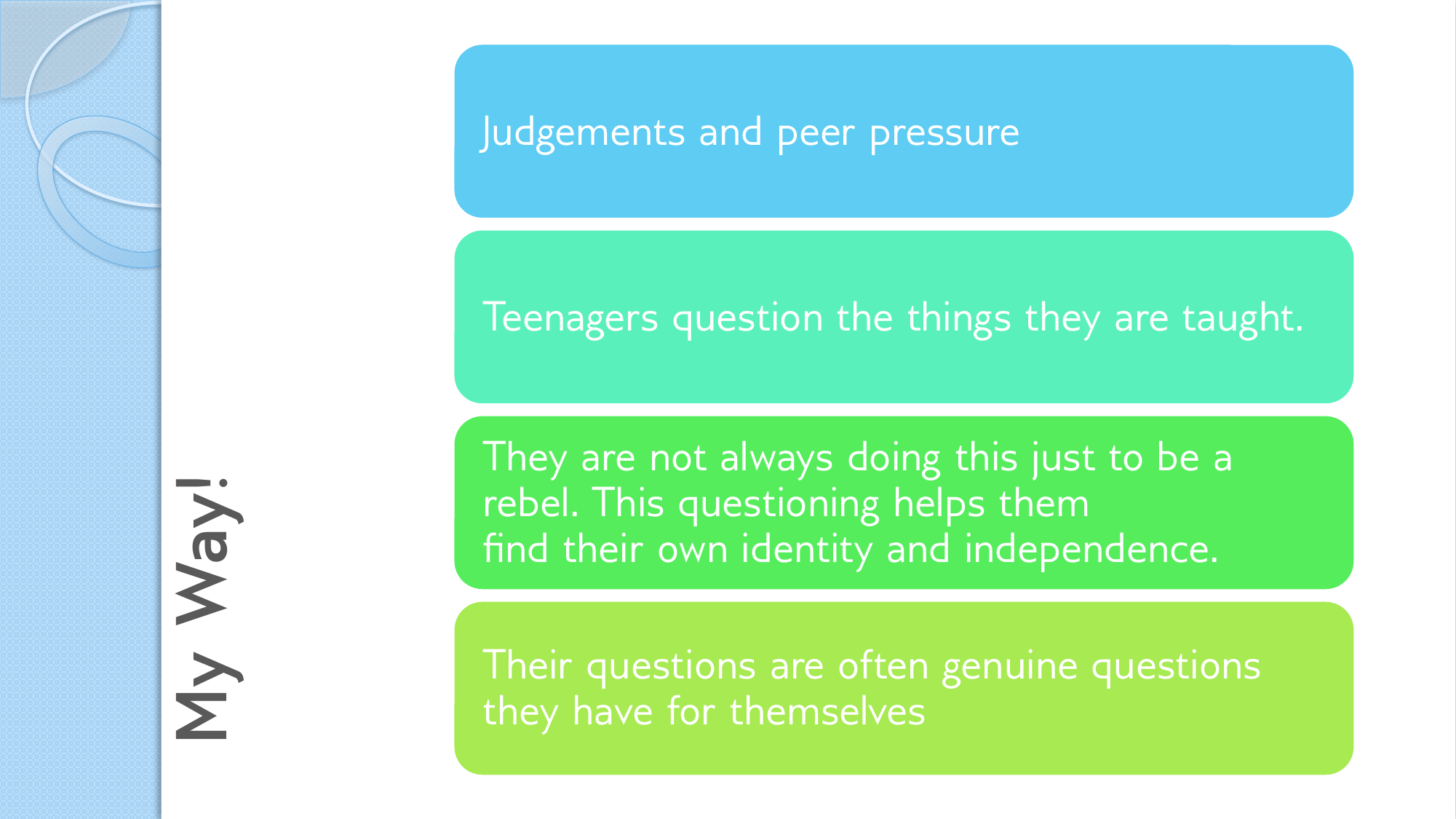

Judgements and peer pressure
Teenagers question the things they are taught.
They are not always doing this just to be a rebel. This questioning helps them find their own identity and independence.
Their questions are often genuine questions they have for themselves
# My Way!